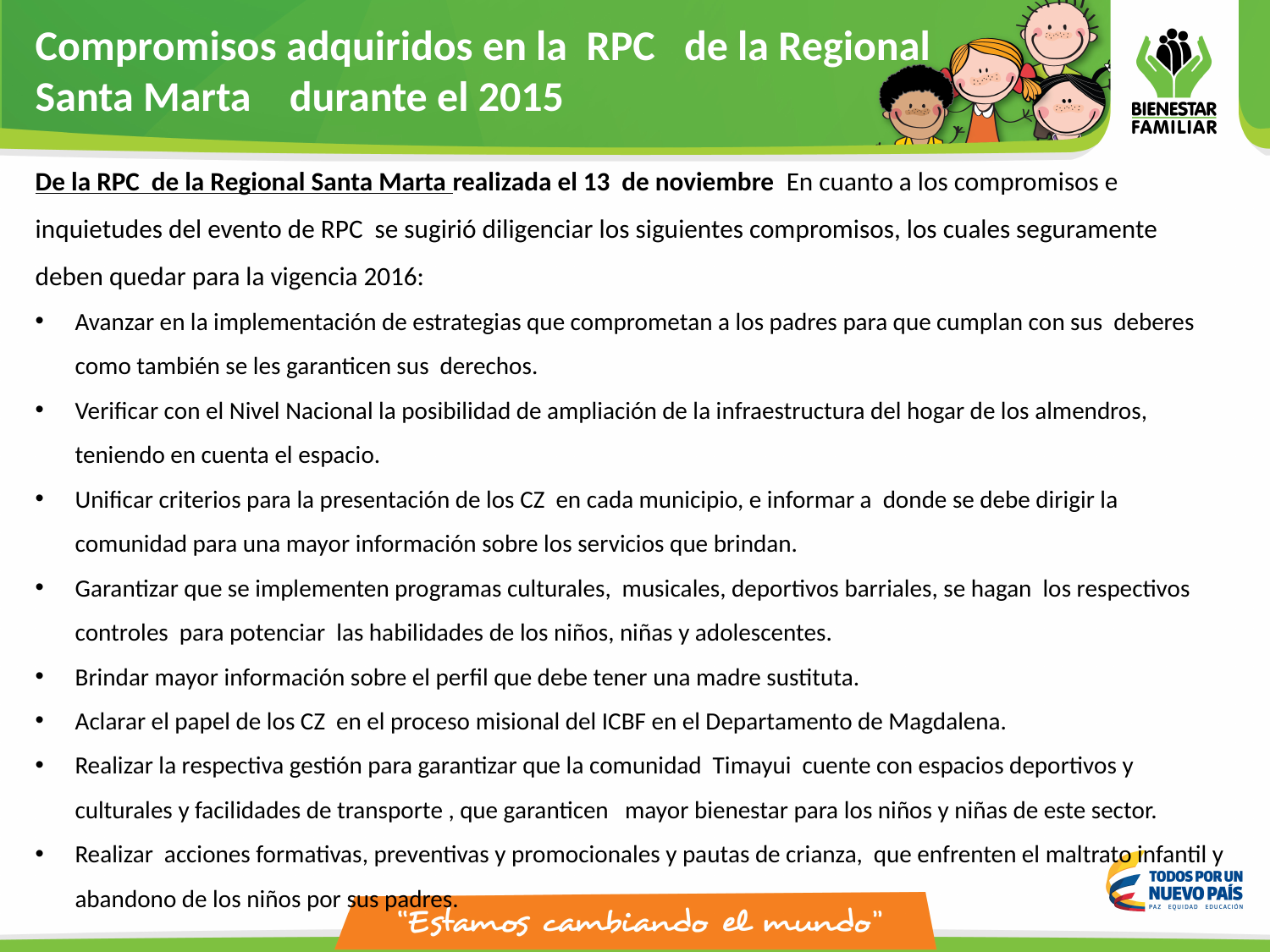

Compromisos adquiridos en la  RPC   de la Regional Santa Marta    durante el 2015
De la RPC  de la Regional Santa Marta realizada el 13  de noviembre  En cuanto a los compromisos e inquietudes del evento de RPC  se sugirió diligenciar los siguientes compromisos, los cuales seguramente deben quedar para la vigencia 2016:
Avanzar en la implementación de estrategias que comprometan a los padres para que cumplan con sus  deberes como también se les garanticen sus  derechos.
Verificar con el Nivel Nacional la posibilidad de ampliación de la infraestructura del hogar de los almendros, teniendo en cuenta el espacio.
Unificar criterios para la presentación de los CZ  en cada municipio, e informar a  donde se debe dirigir la comunidad para una mayor información sobre los servicios que brindan.
Garantizar que se implementen programas culturales,  musicales, deportivos barriales, se hagan  los respectivos controles  para potenciar  las habilidades de los niños, niñas y adolescentes.
Brindar mayor información sobre el perfil que debe tener una madre sustituta.
Aclarar el papel de los CZ  en el proceso misional del ICBF en el Departamento de Magdalena.
Realizar la respectiva gestión para garantizar que la comunidad  Timayui  cuente con espacios deportivos y culturales y facilidades de transporte , que garanticen   mayor bienestar para los niños y niñas de este sector.
Realizar  acciones formativas, preventivas y promocionales y pautas de crianza,  que enfrenten el maltrato infantil y abandono de los niños por sus padres.